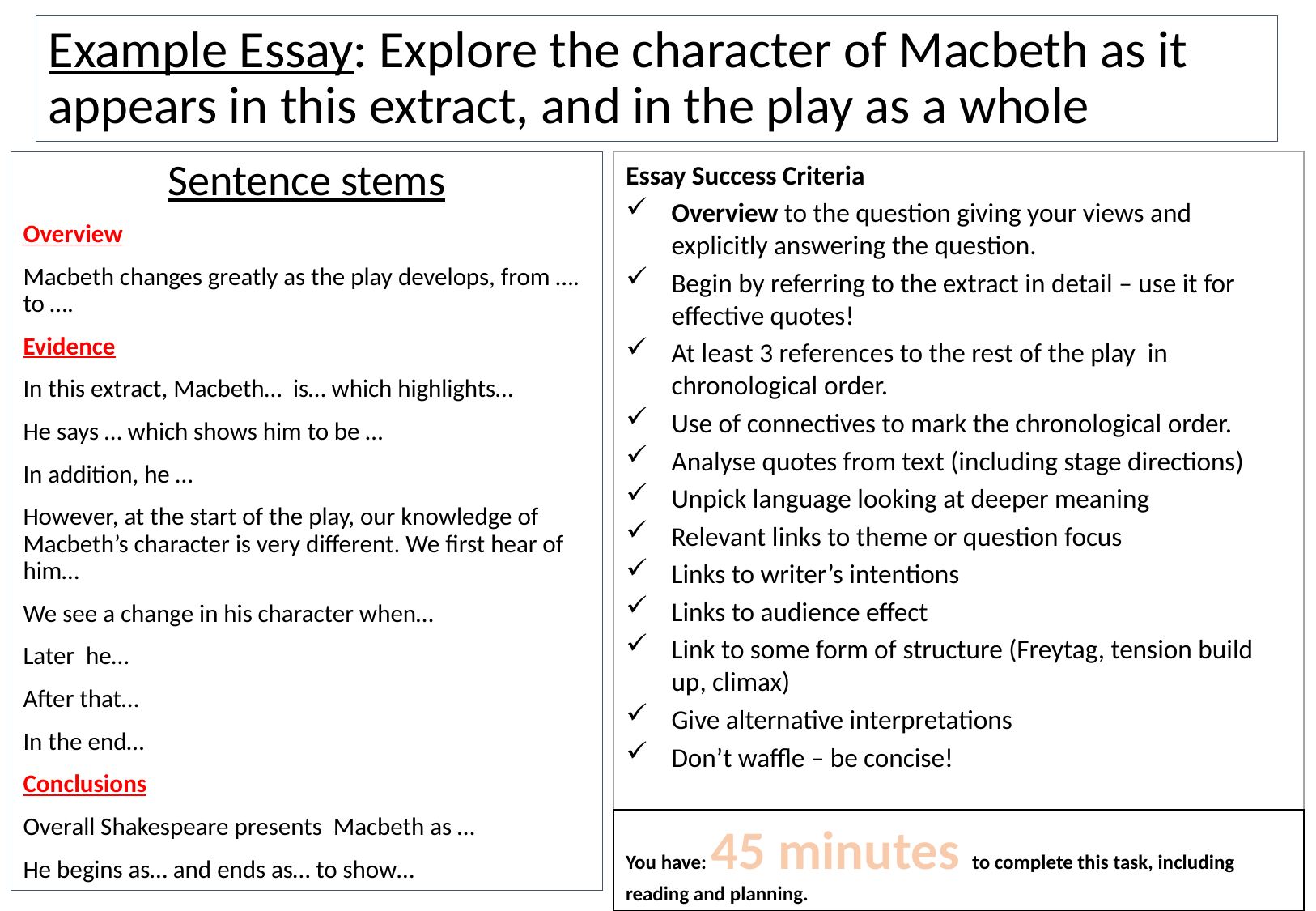

# Example Essay: Explore the character of Macbeth as it appears in this extract, and in the play as a whole
Sentence stems
Overview
Macbeth changes greatly as the play develops, from …. to ….
Evidence
In this extract, Macbeth…  is… which highlights…
He says … which shows him to be …
In addition, he …
However, at the start of the play, our knowledge of Macbeth’s character is very different. We first hear of him…
We see a change in his character when…
Later  he…
After that…
In the end…
Conclusions
Overall Shakespeare presents  Macbeth as …
He begins as… and ends as… to show…
Essay Success Criteria
Overview to the question giving your views and explicitly answering the question.
Begin by referring to the extract in detail – use it for effective quotes!
At least 3 references to the rest of the play  in chronological order.
Use of connectives to mark the chronological order.
Analyse quotes from text (including stage directions)
Unpick language looking at deeper meaning
Relevant links to theme or question focus
Links to writer’s intentions
Links to audience effect
Link to some form of structure (Freytag, tension build up, climax)
Give alternative interpretations
Don’t waffle – be concise!
You have: 45 minutes to complete this task, including reading and planning.